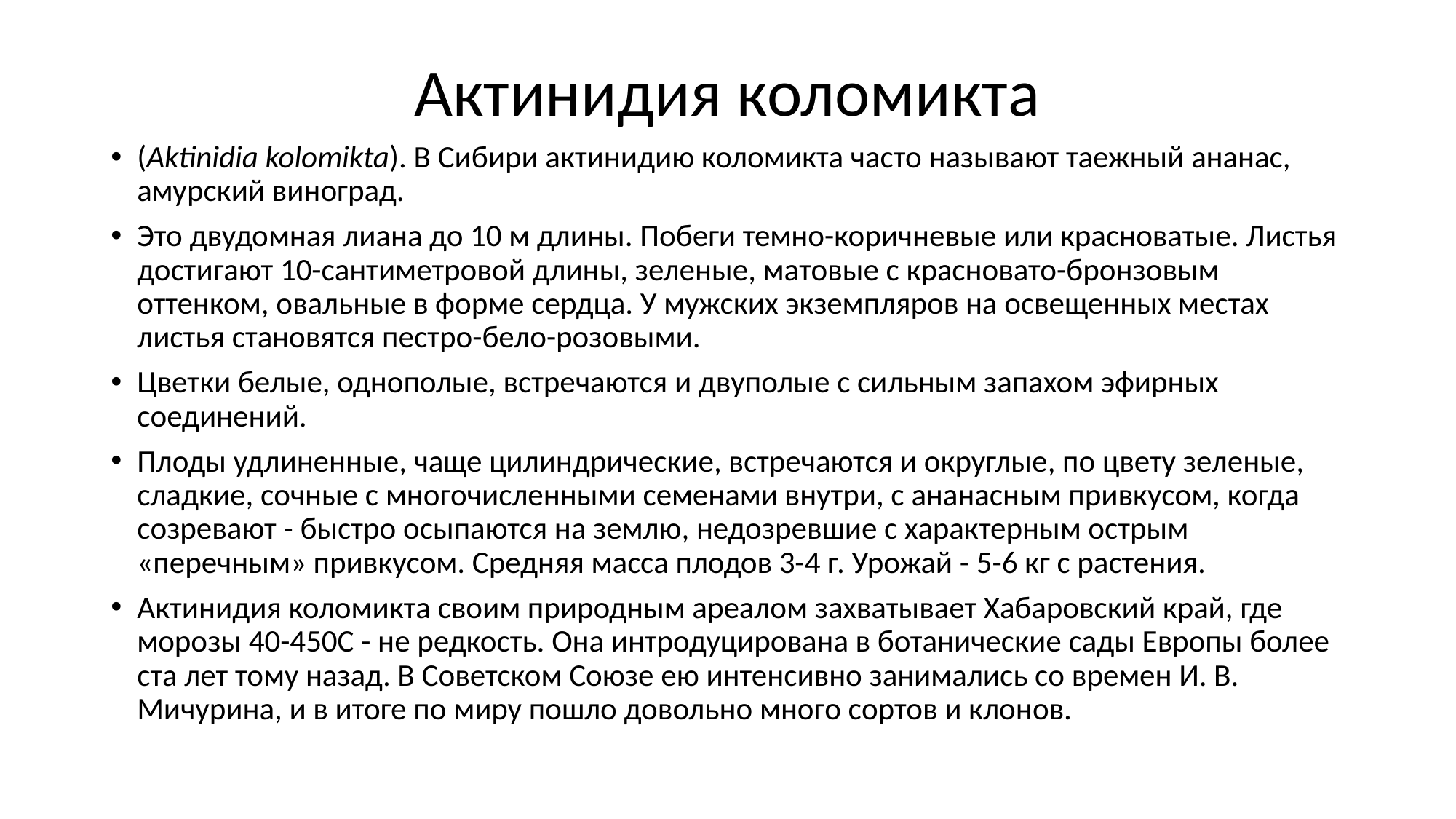

# Актинидия коломикта
(Аktinidia kolomikta). В Сибири актинидию коломикта часто называют таежный ананас, амурский виноград.
Это двудомная лиана до 10 м длины. Побеги темно-коричневые или красноватые. Листья достигают 10-сантиметровой длины, зеленые, матовые с красновато-бронзовым оттенком, овальные в форме сердца. У мужских экземпляров на освещенных местах листья становятся пестро-бело-розовыми.
Цветки белые, однополые, встречаются и двуполые с сильным запахом эфирных соединений.
Плоды удлиненные, чаще цилиндрические, встречаются и округлые, по цвету зеленые, сладкие, сочные с многочисленными семенами внутри, с ананасным привкусом, когда созревают - быстро осыпаются на землю, недозревшие с характерным острым «перечным» привкусом. Средняя масса плодов 3-4 г. Урожай - 5-6 кг с растения.
Актинидия коломикта своим природным ареалом захватывает Хабаровский край, где морозы 40-450С - не редкость. Она интродуцирована в ботанические сады Европы более ста лет тому назад. В Советском Союзе ею интенсивно занимались со времен И. В. Мичурина, и в итоге по миру пошло довольно много сортов и клонов.